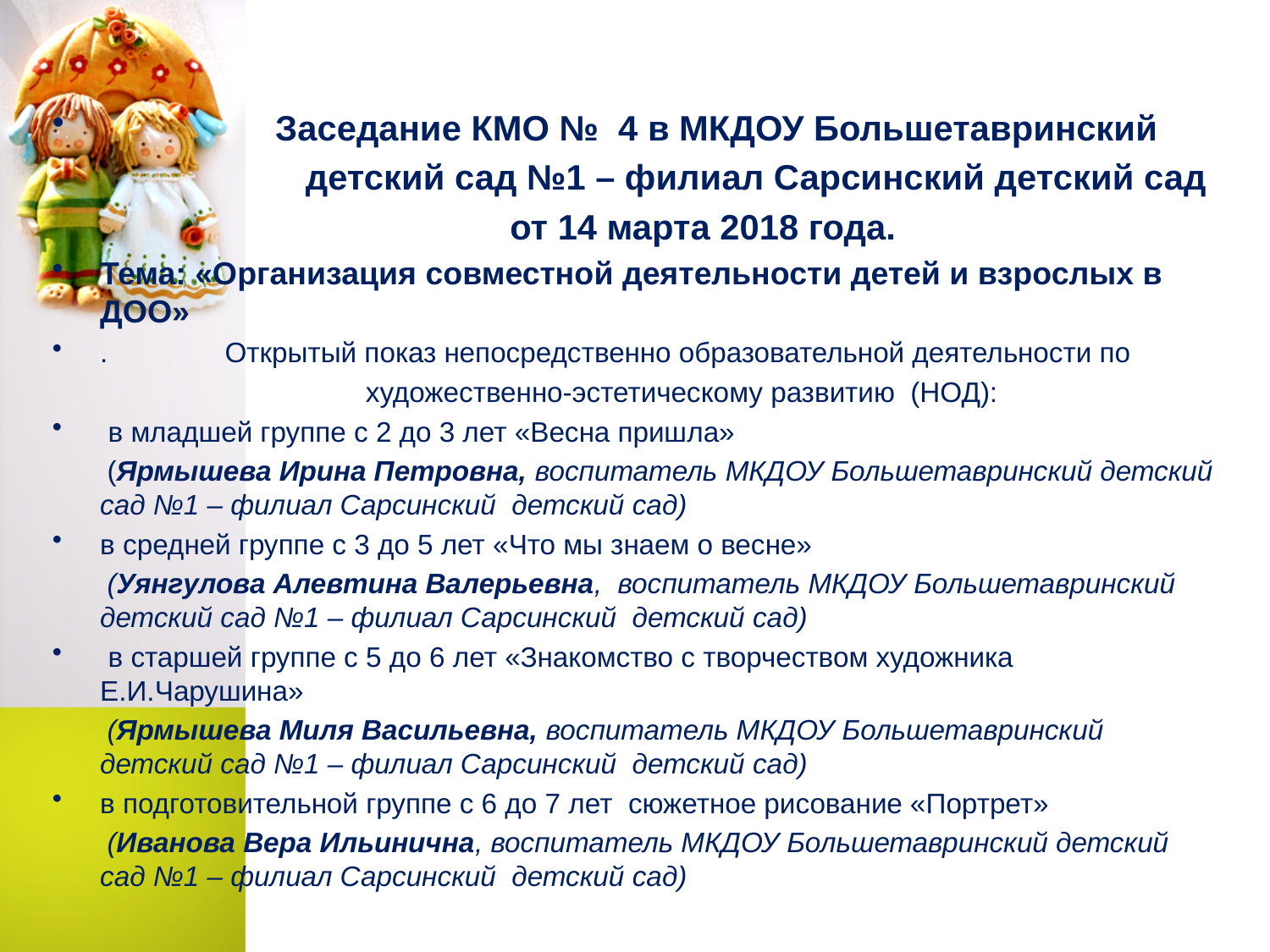

#
                  Заседание КМО №  4 в МКДОУ Большетавринский
                          детский сад №1 – филиал Сарсинский детский сад
                                               от 14 марта 2018 года.
Тема: «Организация совместной деятельности детей и взрослых в ДОО»
.               Открытый показ непосредственно образовательной деятельности по
                                        художественно-эстетическому развитию  (НОД):
 в младшей группе с 2 до 3 лет «Весна пришла»
       (Ярмышева Ирина Петровна, воспитатель МКДОУ Большетавринский детский сад №1 – филиал Сарсинский  детский сад)
в средней группе с 3 до 5 лет «Что мы знаем о весне»
       (Уянгулова Алевтина Валерьевна,  воспитатель МКДОУ Большетавринский детский сад №1 – филиал Сарсинский  детский сад)
 в старшей группе с 5 до 6 лет «Знакомство с творчеством художника Е.И.Чарушина»
       (Ярмышева Миля Васильевна, воспитатель МКДОУ Большетавринский детский сад №1 – филиал Сарсинский  детский сад)
в подготовительной группе с 6 до 7 лет  сюжетное рисование «Портрет»
       (Иванова Вера Ильинична, воспитатель МКДОУ Большетавринский детский сад №1 – филиал Сарсинский  детский сад)